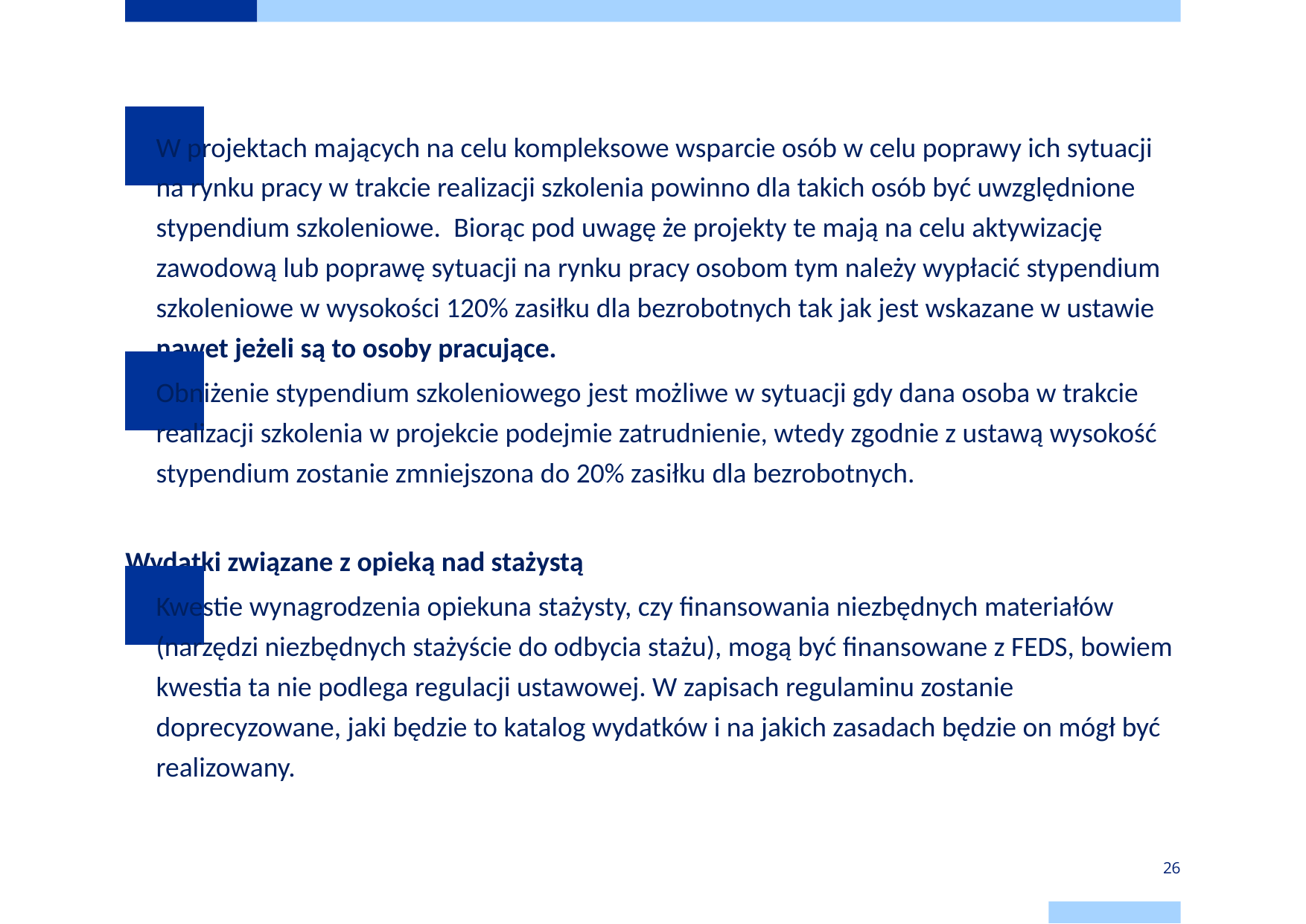

# Stypendium szkoleniowe

W projektach mających na celu kompleksowe wsparcie osób w celu poprawy ich sytuacji na rynku pracy w trakcie realizacji szkolenia powinno dla takich osób być uwzględnione stypendium szkoleniowe.  Biorąc pod uwagę że projekty te mają na celu aktywizację zawodową lub poprawę sytuacji na rynku pracy osobom tym należy wypłacić stypendium szkoleniowe w wysokości 120% zasiłku dla bezrobotnych tak jak jest wskazane w ustawie nawet jeżeli są to osoby pracujące.
Obniżenie stypendium szkoleniowego jest możliwe w sytuacji gdy dana osoba w trakcie realizacji szkolenia w projekcie podejmie zatrudnienie, wtedy zgodnie z ustawą wysokość stypendium zostanie zmniejszona do 20% zasiłku dla bezrobotnych.

Wydatki związane z opieką nad stażystą
Kwestie wynagrodzenia opiekuna stażysty, czy finansowania niezbędnych materiałów (narzędzi niezbędnych stażyście do odbycia stażu), mogą być finansowane z FEDS, bowiem kwestia ta nie podlega regulacji ustawowej. W zapisach regulaminu zostanie doprecyzowane, jaki będzie to katalog wydatków i na jakich zasadach będzie on mógł być realizowany.

26